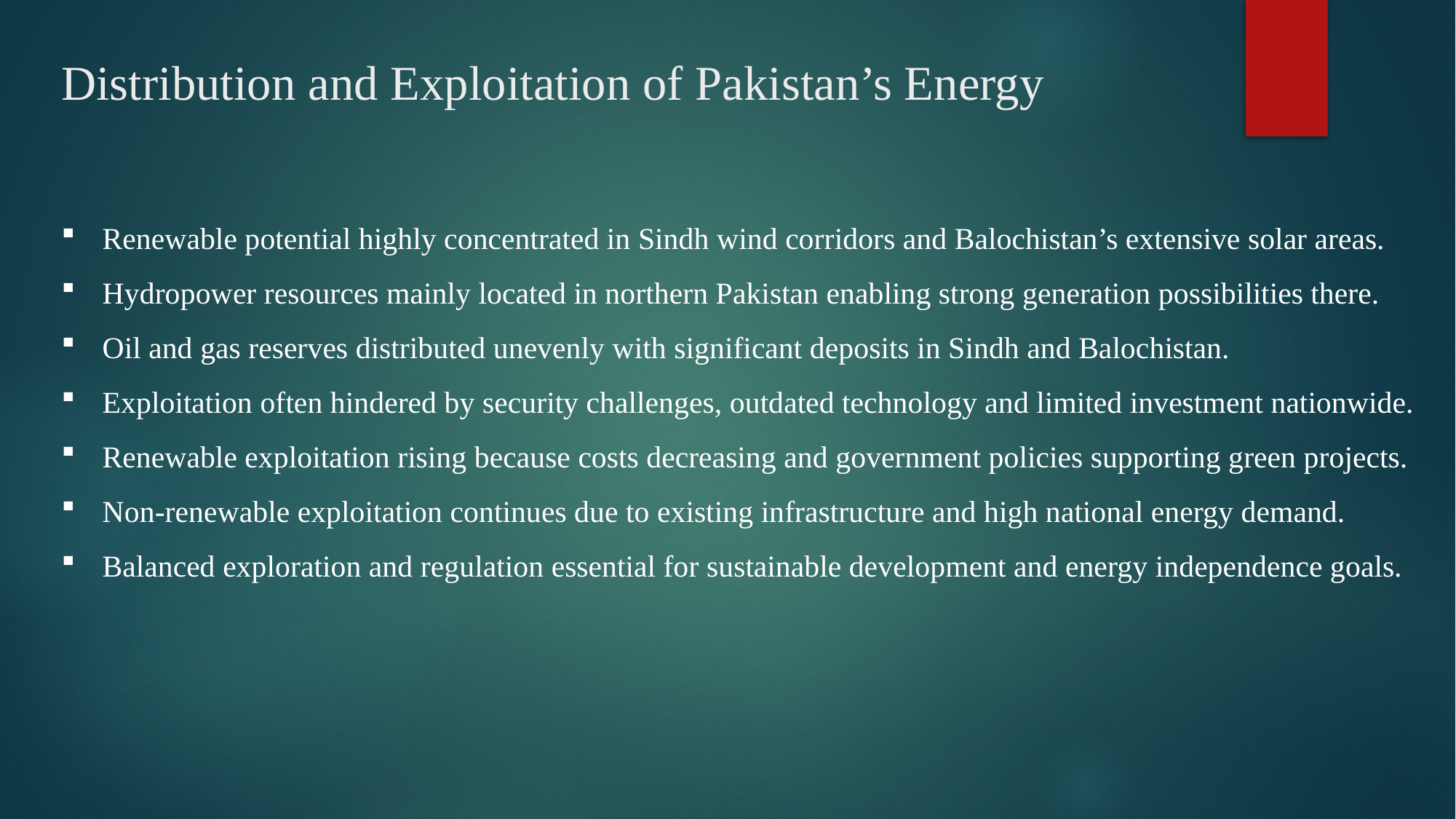

# Distribution and Exploitation of Pakistan’s Energy
Renewable potential highly concentrated in Sindh wind corridors and Balochistan’s extensive solar areas.
Hydropower resources mainly located in northern Pakistan enabling strong generation possibilities there.
Oil and gas reserves distributed unevenly with significant deposits in Sindh and Balochistan.
Exploitation often hindered by security challenges, outdated technology and limited investment nationwide.
Renewable exploitation rising because costs decreasing and government policies supporting green projects.
Non-renewable exploitation continues due to existing infrastructure and high national energy demand.
Balanced exploration and regulation essential for sustainable development and energy independence goals.